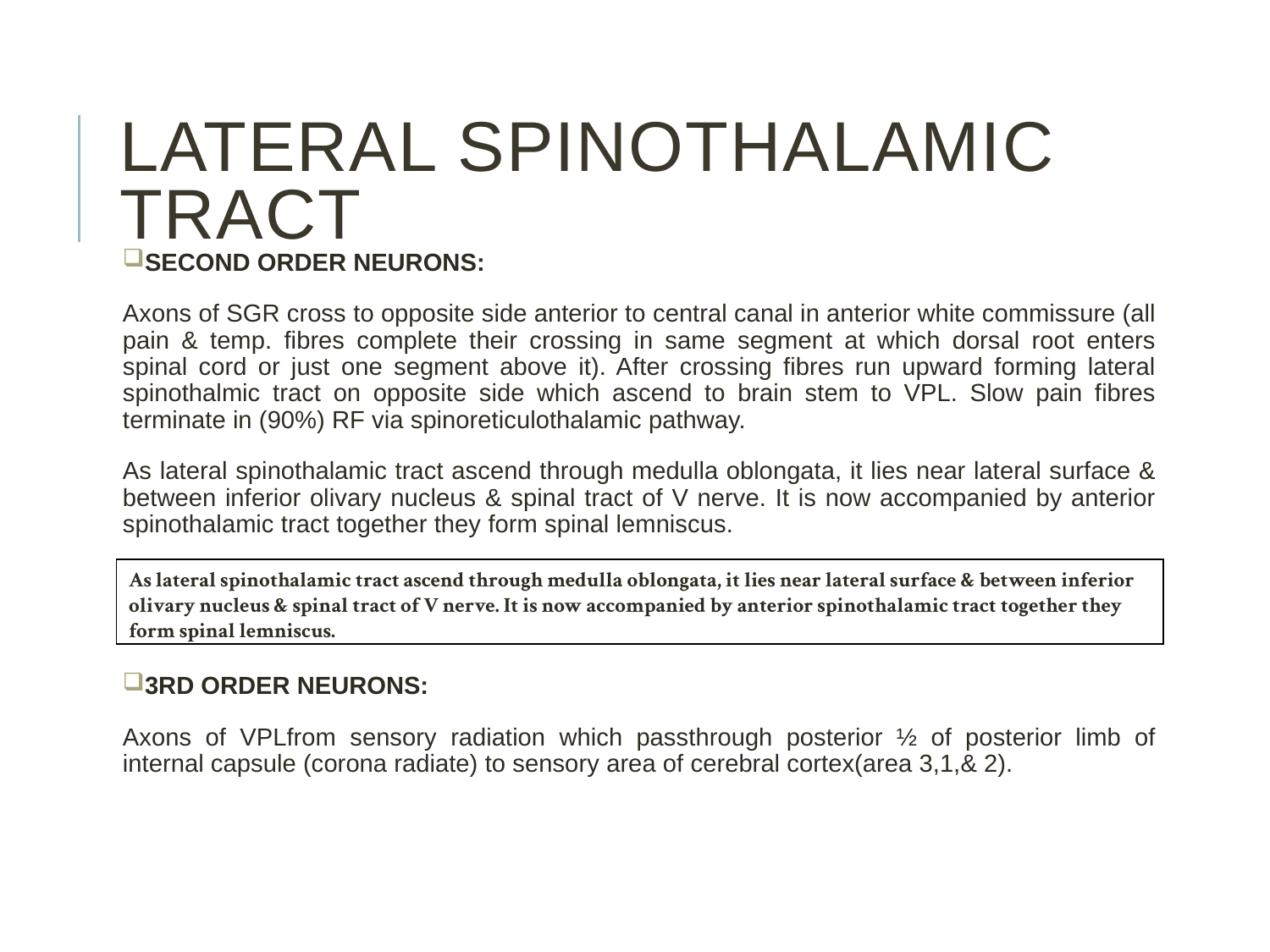

LATERAL SPINOTHALAMIC TRACT
SECOND ORDER NEURONS:
Axons of SGR cross to opposite side anterior to central canal in anterior white commissure (all pain & temp. fibres complete their crossing in same segment at which dorsal root enters spinal cord or just one segment above it). After crossing fibres run upward forming lateral spinothalmic tract on opposite side which ascend to brain stem to VPL. Slow pain fibres terminate in (90%) RF via spinoreticulothalamic pathway.
As lateral spinothalamic tract ascend through medulla oblongata, it lies near lateral surface & between inferior olivary nucleus & spinal tract of V nerve. It is now accompanied by anterior spinothalamic tract together they form spinal lemniscus.

3RD ORDER NEURONS:
Axons of VPLfrom sensory radiation which passthrough posterior ½ of posterior limb of internal capsule (corona radiate) to sensory area of cerebral cortex(area 3,1,& 2).
As lateral spinothalamic tract ascend through medulla oblongata, it lies near lateral surface & between inferior olivary nucleus & spinal tract of V nerve. It is now accompanied by anterior spinothalamic tract together they form spinal lemniscus.